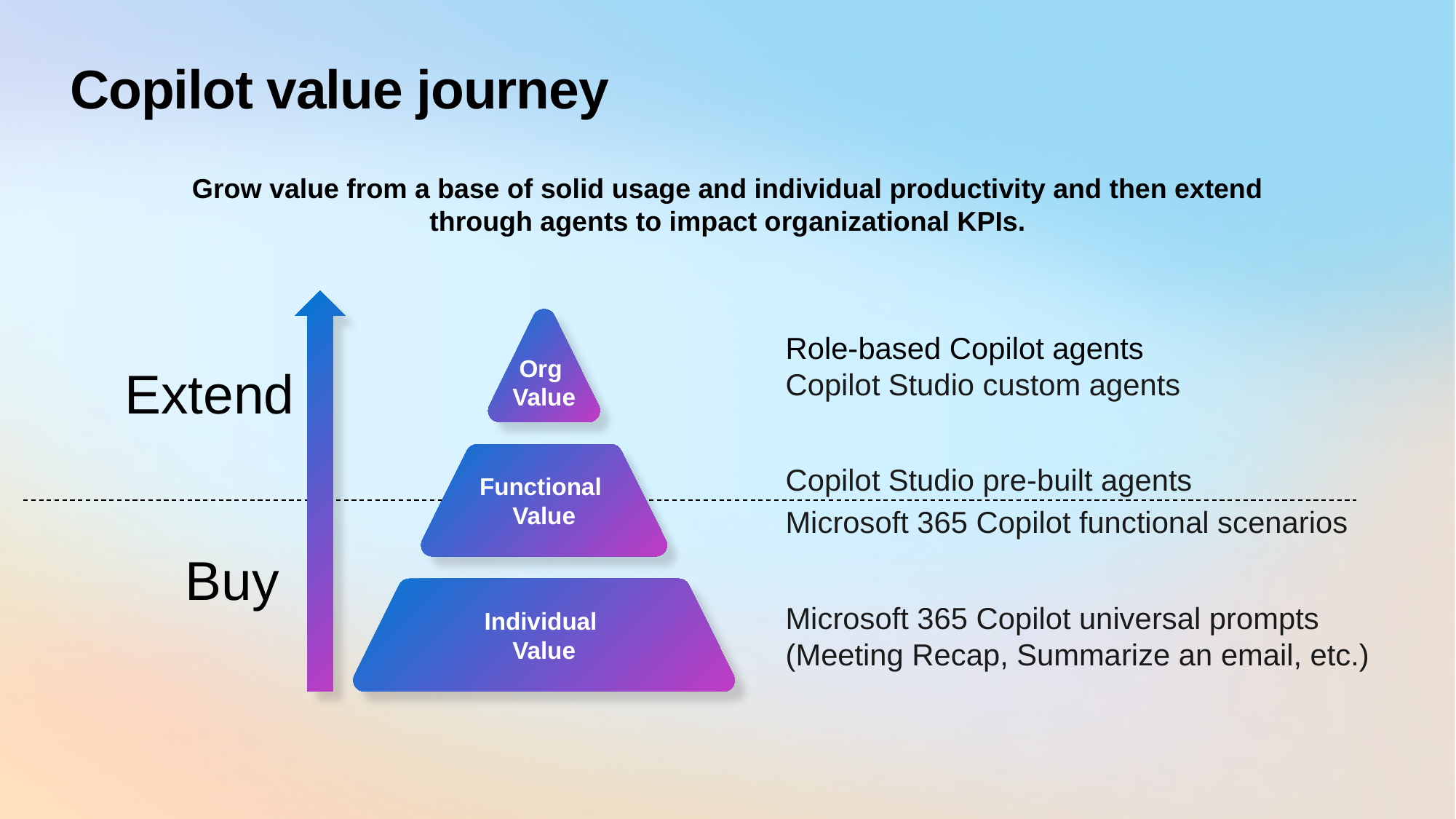

# Copilot value journey
Grow value from a base of solid usage and individual productivity and then extend through agents to impact organizational KPIs.

Org
Value
Role-based Copilot agents
Copilot Studio custom agents
Extend
Functional
Value
Copilot Studio pre-built agents
Microsoft 365 Copilot functional scenarios
Buy
Individual
Value
Microsoft 365 Copilot universal prompts (Meeting Recap, Summarize an email, etc.)